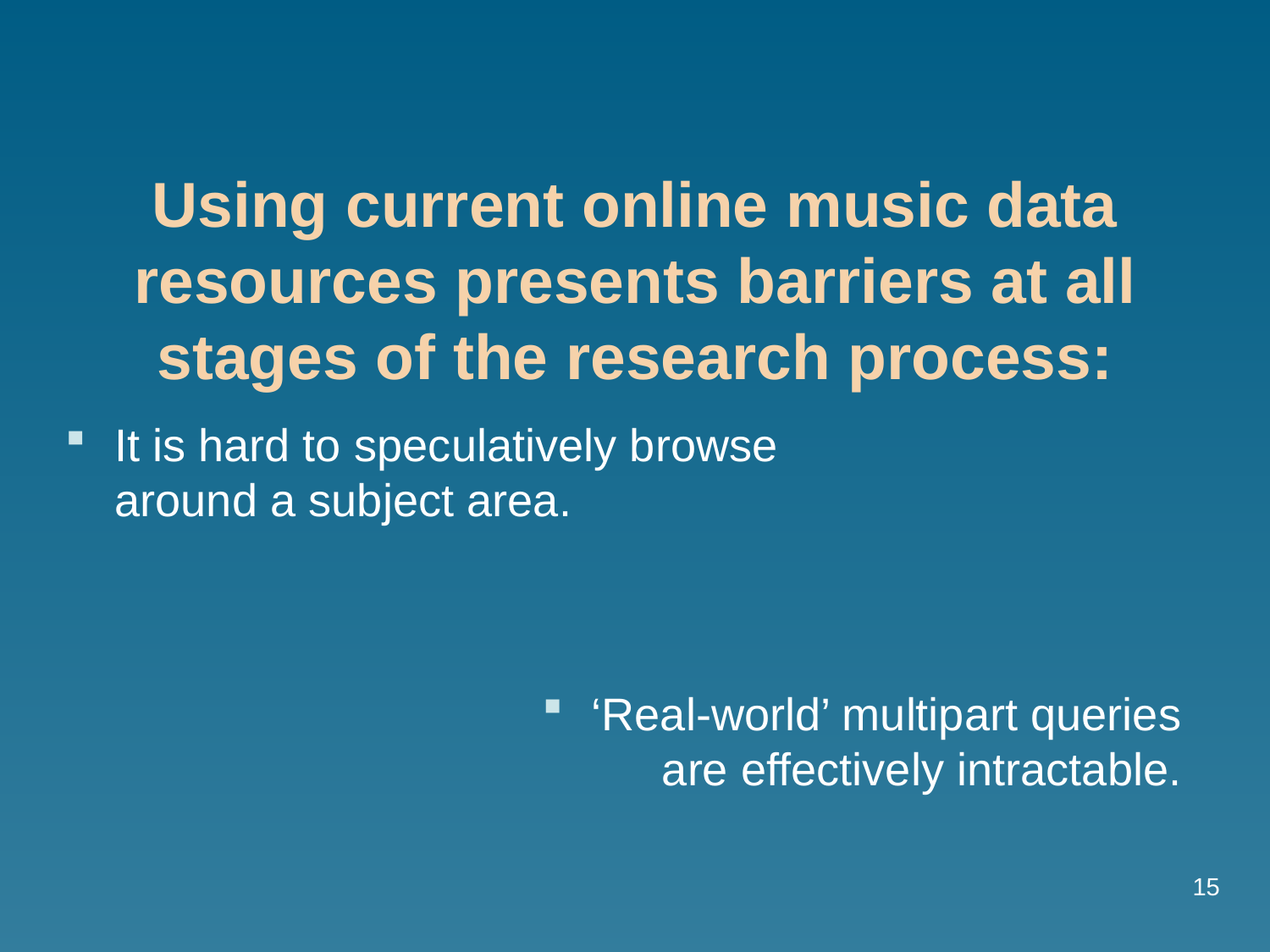

# Using current online music data resources presents barriers at all stages of the research process:
It is hard to speculatively browse
around a subject area.
‘Real-world’ multipart queries
are effectively intractable.
15